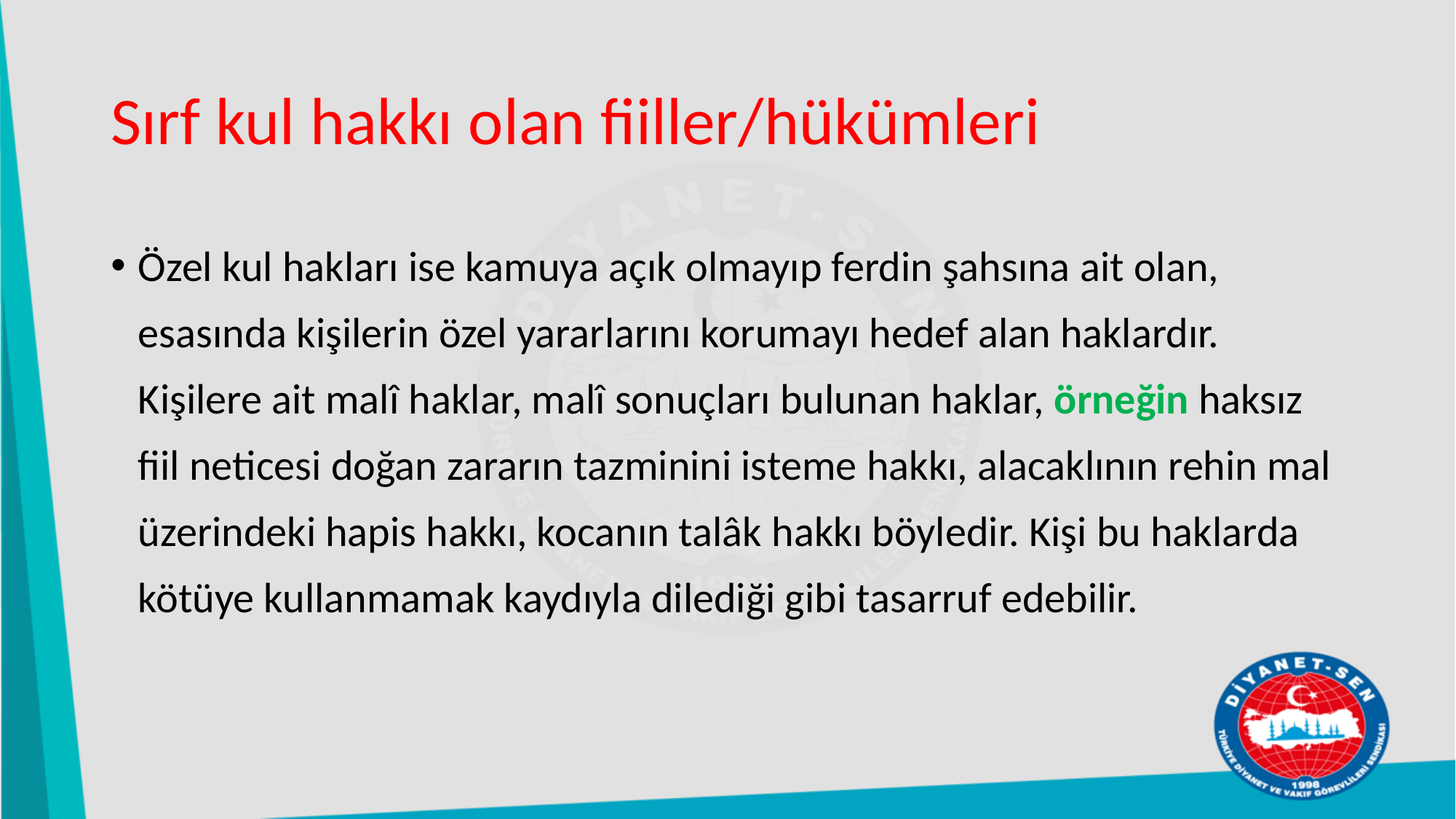

# Sırf kul hakkı olan fiiller/hükümleri
Özel kul hakları ise kamuya açık olmayıp ferdin şahsına ait olan, esasında kişilerin özel yararlarını korumayı hedef alan haklardır. Kişilere ait malî haklar, malî sonuçları bulunan haklar, örneğin haksız fiil neticesi doğan zararın tazminini isteme hakkı, alacaklının rehin mal üzerindeki hapis hakkı, kocanın talâk hakkı böyledir. Kişi bu haklarda kötüye kullanmamak kaydıyla dilediği gibi tasarruf edebilir.